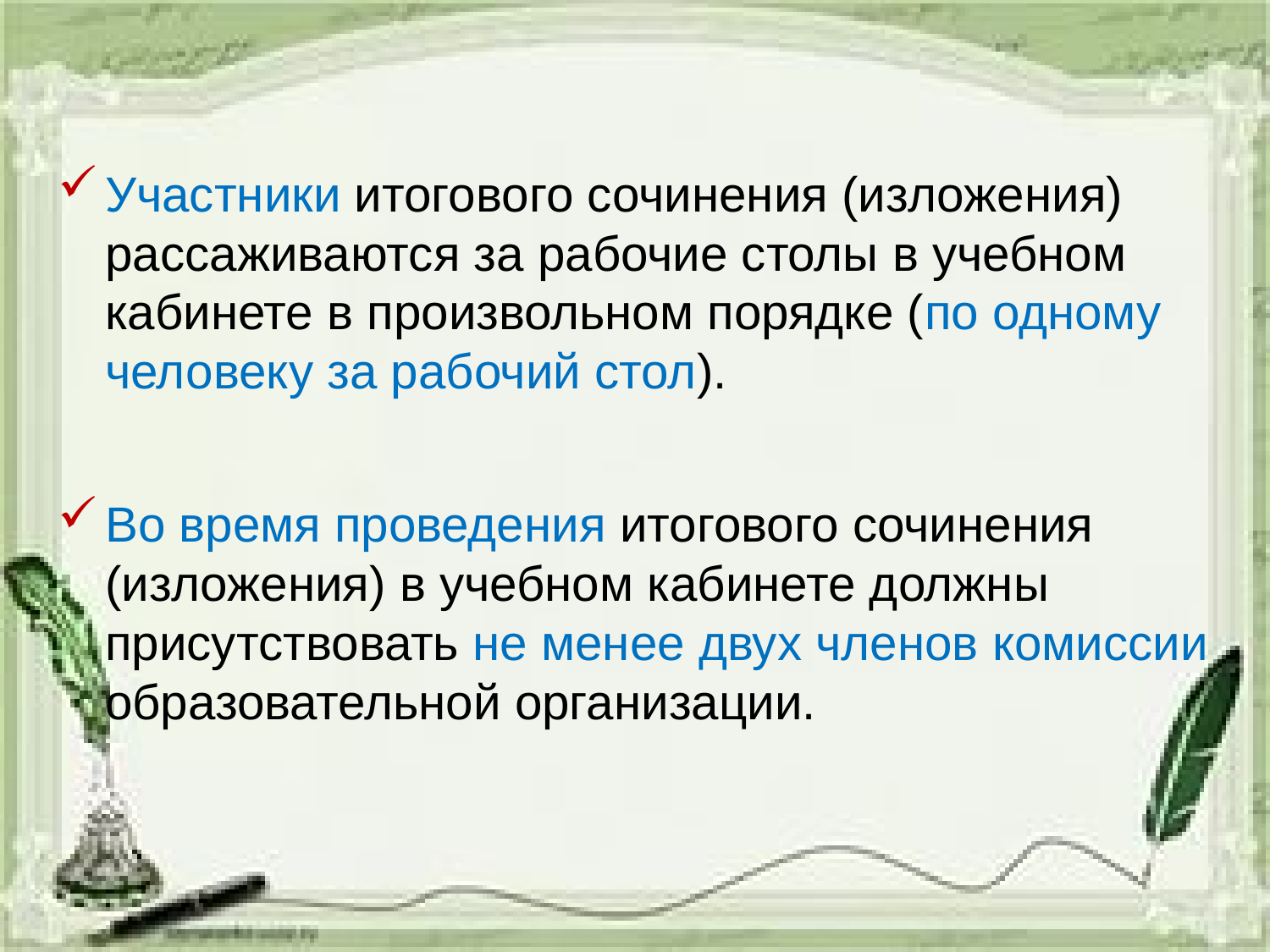

Участники итогового сочинения (изложения) рассаживаются за рабочие столы в учебном кабинете в произвольном порядке (по одному человеку за рабочий стол).

Во время проведения итогового сочинения (изложения) в учебном кабинете должны присутствовать не менее двух членов комиссии образовательной организации.